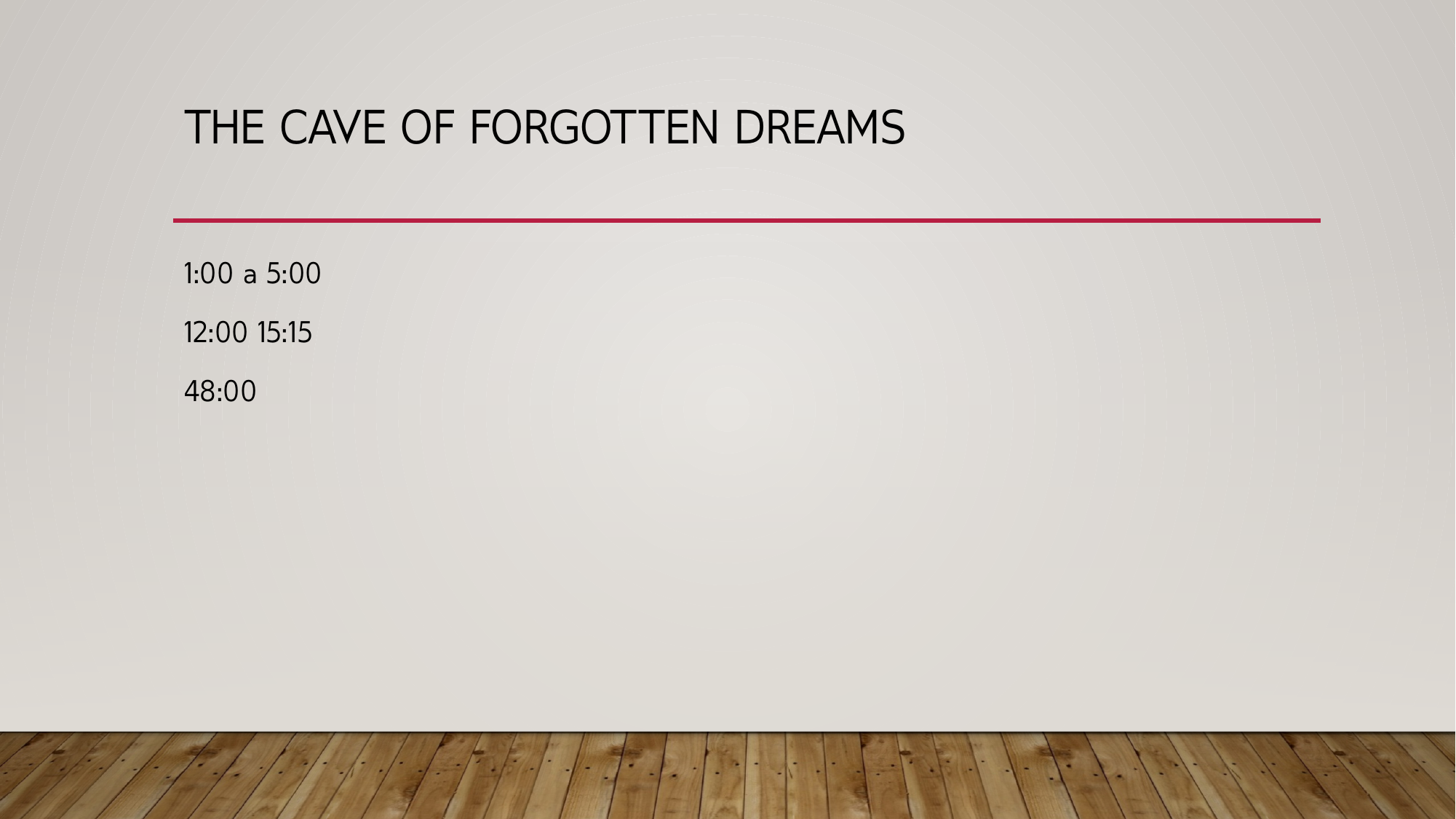

# The cave of forgotten dreams
1:00 a 5:00
12:00 15:15
48:00